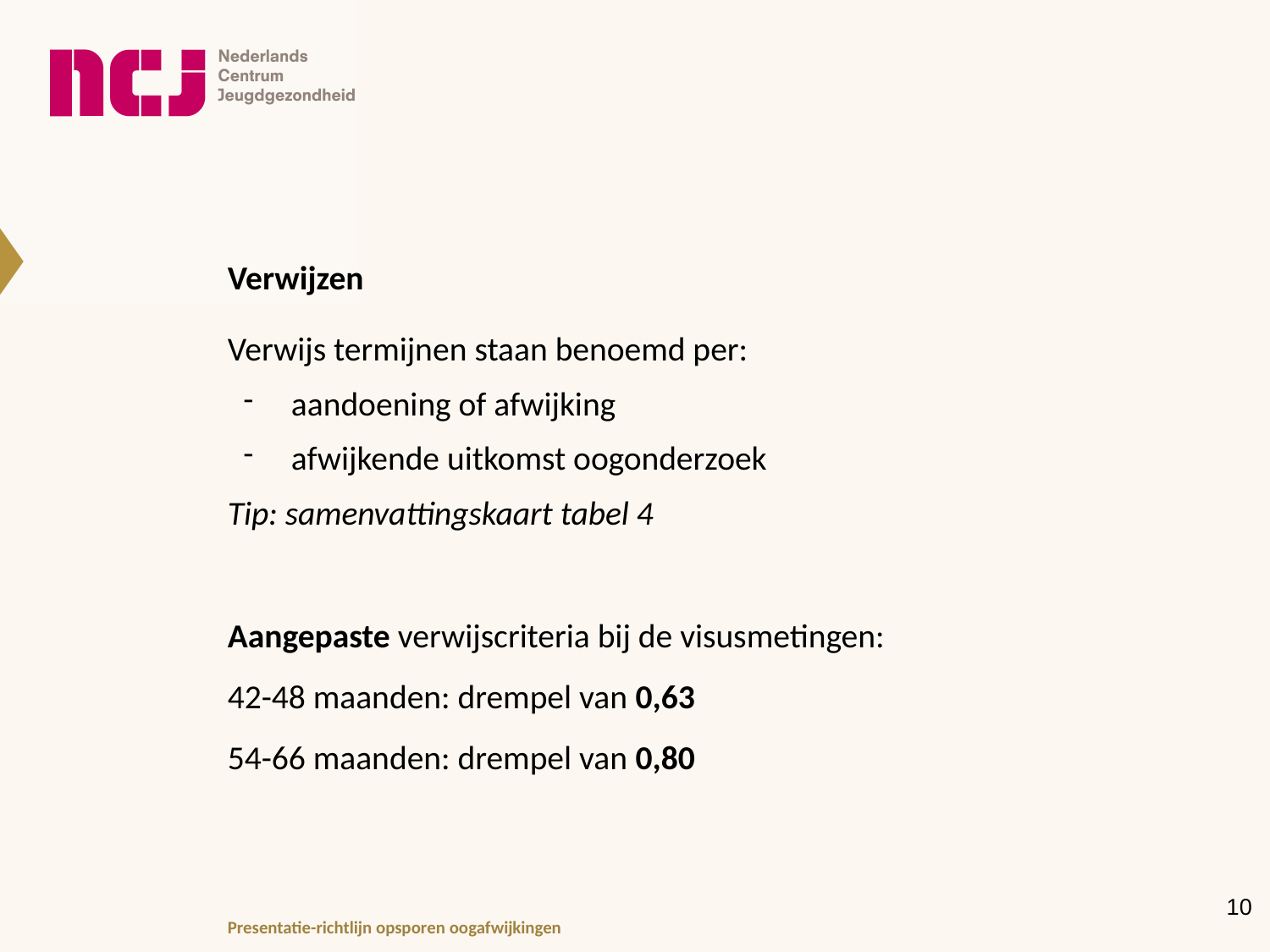

# Verwijzen
Verwijs termijnen staan benoemd per:
aandoening of afwijking
afwijkende uitkomst oogonderzoek
Tip: samenvattingskaart tabel 4

Aangepaste verwijscriteria bij de visusmetingen:
42-48 maanden: drempel van 0,63
54-66 maanden: drempel van 0,80

10
Presentatie-richtlijn opsporen oogafwijkingen